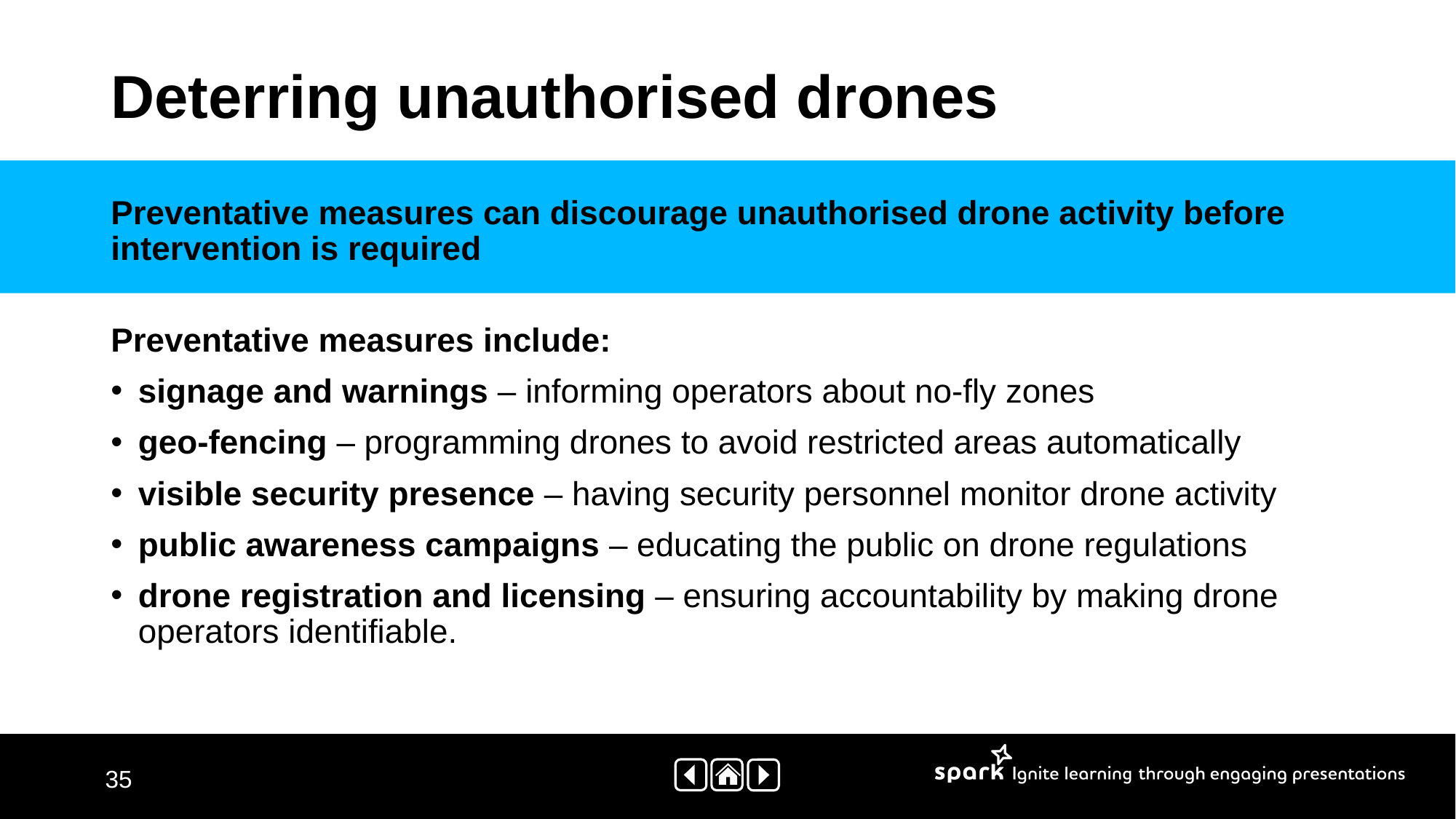

# Deterring unauthorised drones

Preventative measures can discourage unauthorised drone activity before intervention is required
Preventative measures include:
signage and warnings – informing operators about no-fly zones
geo-fencing – programming drones to avoid restricted areas automatically
visible security presence – having security personnel monitor drone activity
public awareness campaigns – educating the public on drone regulations
drone registration and licensing – ensuring accountability by making drone operators identifiable.